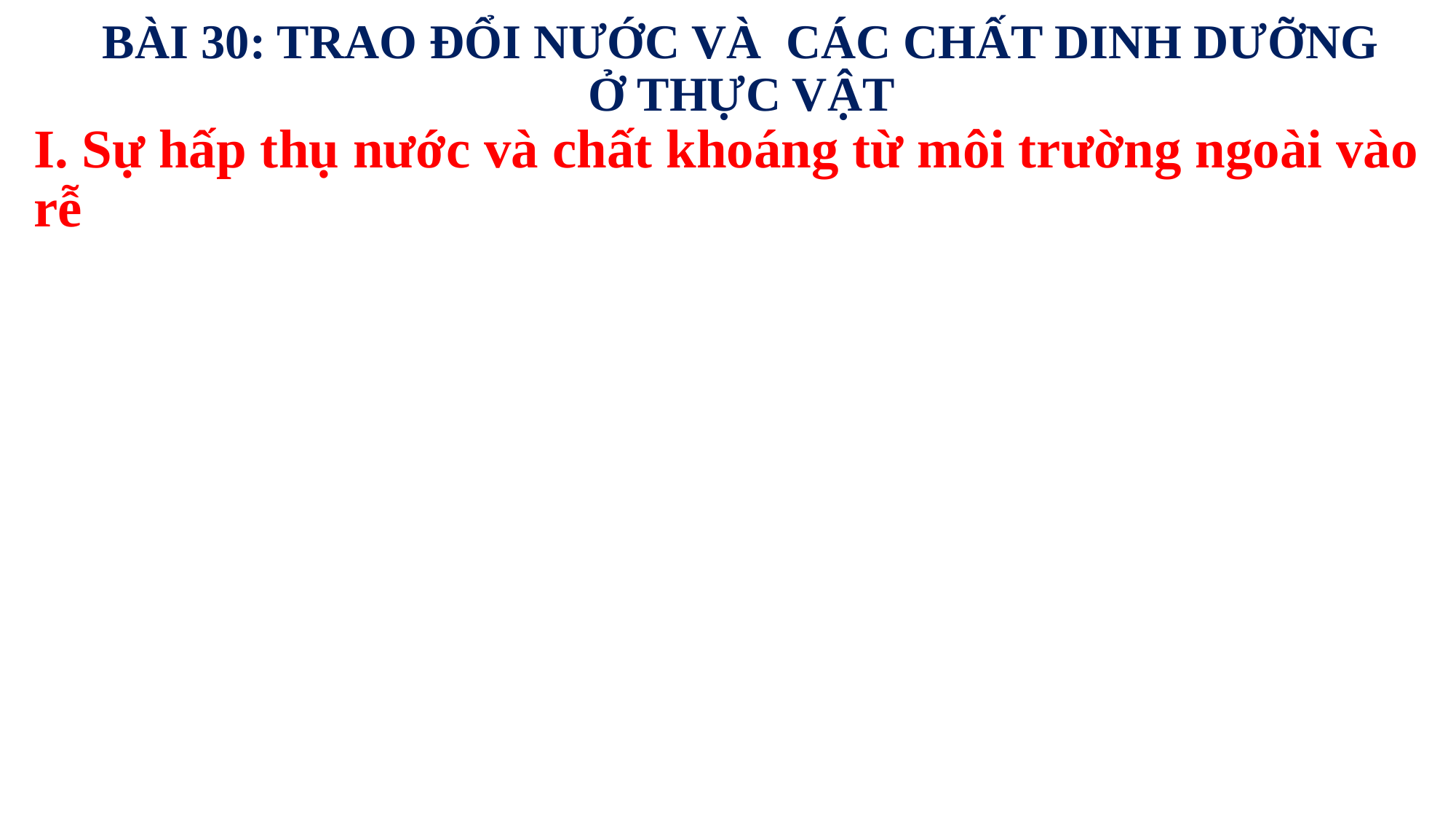

BÀI 30: TRAO ĐỔI NƯỚC VÀ  CÁC CHẤT DINH DƯỠNG
Ở THỰC VẬT
# I. Sự hấp thụ nước và chất khoáng từ môi trường ngoài vào rễ